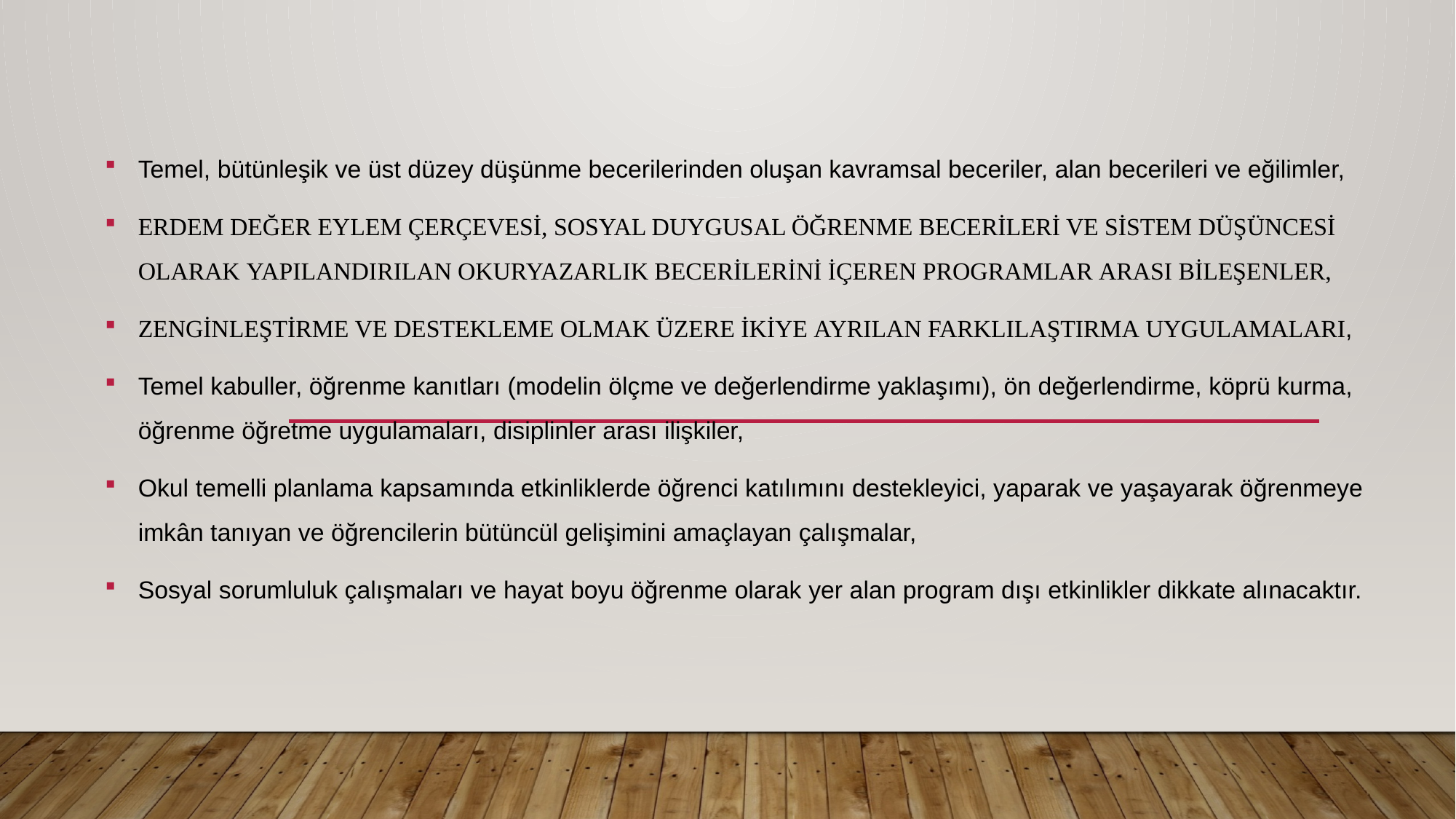

Temel, bütünleşik ve üst düzey düşünme becerilerinden oluşan kavramsal beceriler, alan becerileri ve eğilimler,
Erdem değer eylem çerçevesi, sosyal duygusal öğrenme becerileri ve sistem düşüncesi olarak yapılandırılan okuryazarlık becerilerini içeren programlar arası bileşenler,
Zenginleştirme ve destekleme olmak üzere ikiye ayrılan farklılaştırma uygulamaları,
Temel kabuller, öğrenme kanıtları (modelin ölçme ve değerlendirme yaklaşımı), ön değerlendirme, köprü kurma, öğrenme öğretme uygulamaları, disiplinler arası ilişkiler,
Okul temelli planlama kapsamında etkinliklerde öğrenci katılımını destekleyici, yaparak ve yaşayarak öğrenmeye imkân tanıyan ve öğrencilerin bütüncül gelişimini amaçlayan çalışmalar,
Sosyal sorumluluk çalışmaları ve hayat boyu öğrenme olarak yer alan program dışı etkinlikler dikkate alınacaktır.